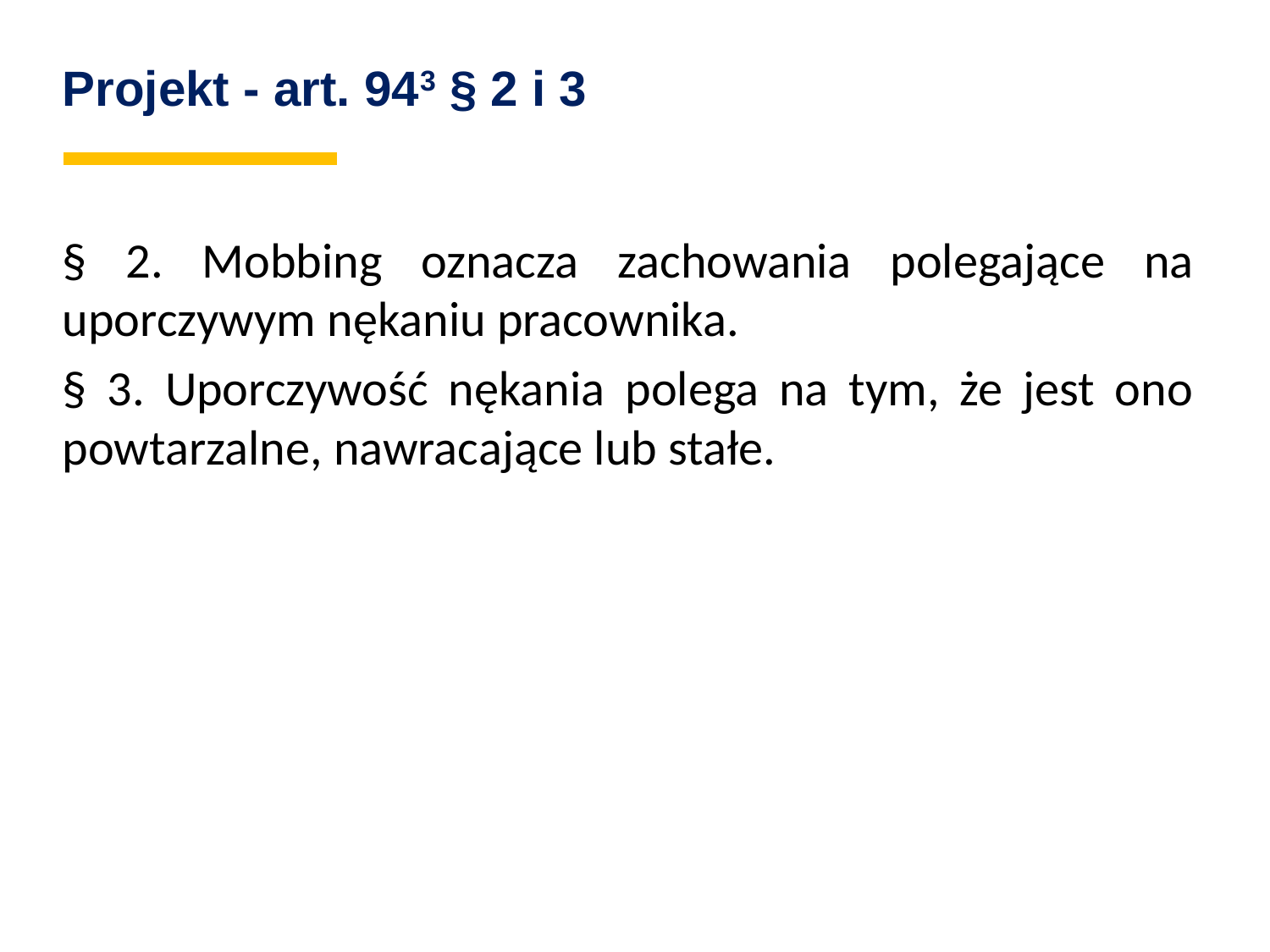

# Projekt - art. 943 § 2 i 3

§ 2. Mobbing oznacza zachowania polegające na uporczywym nękaniu pracownika.
§ 3. Uporczywość nękania polega na tym, że jest ono powtarzalne, nawracające lub stałe.